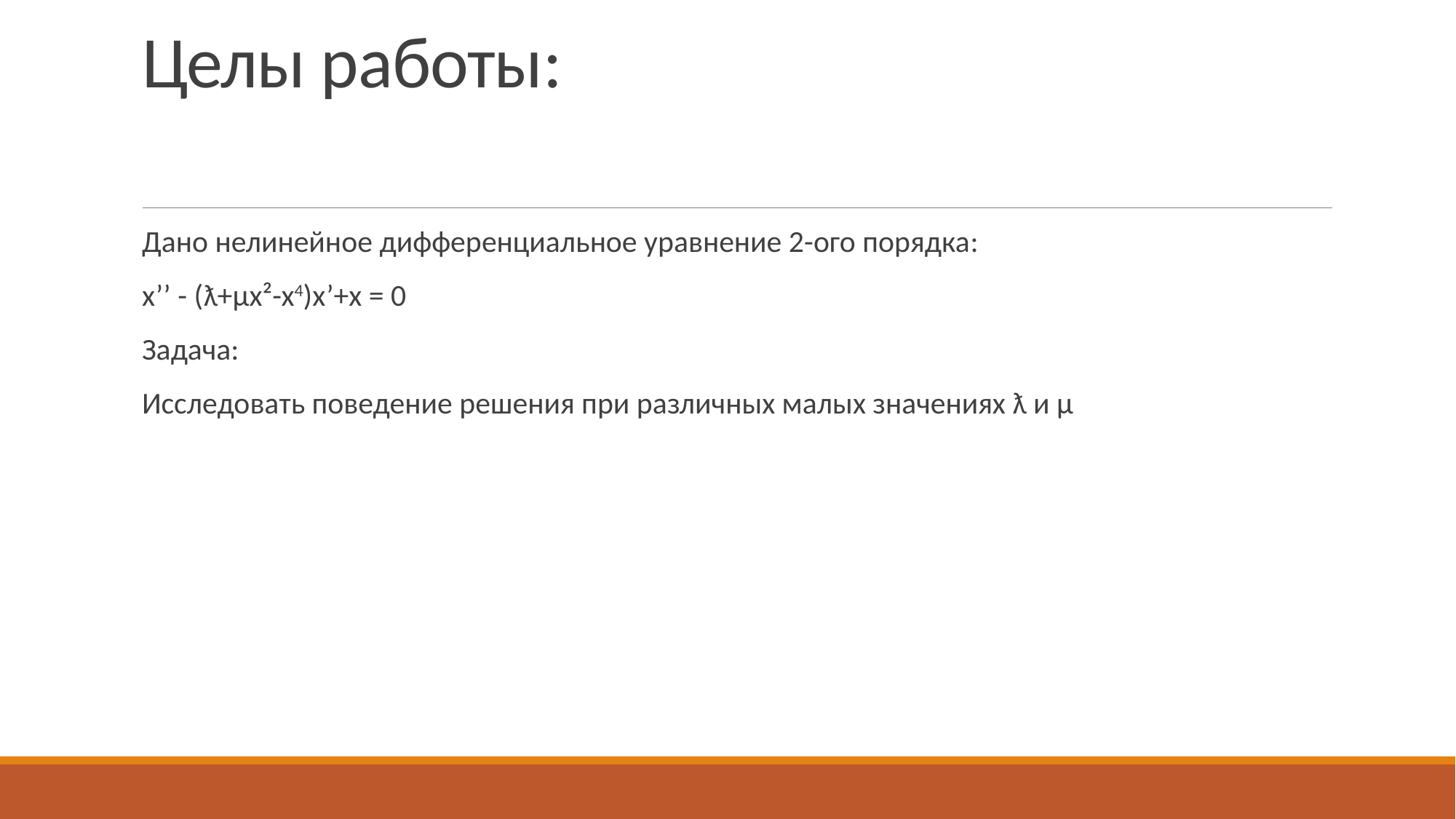

# Целы работы:
Дано нелинейное дифференциальное уравнение 2-ого порядка:
x’’ - (ƛ+µx²-x4)x’+x = 0
Задача:
Исследовать поведение решения при различных малых значениях ƛ и µ